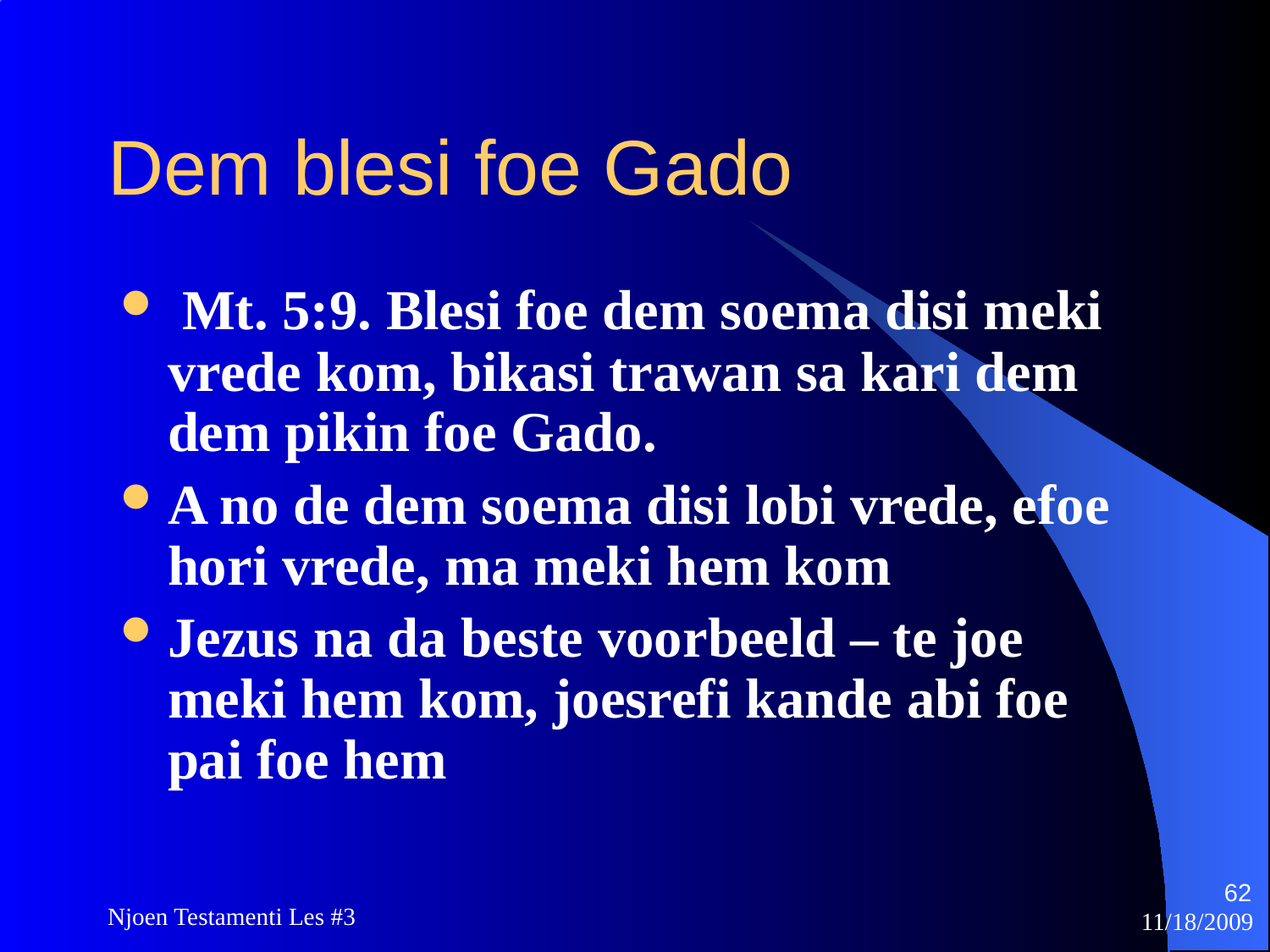

# Dem blesi foe Gado
 Mt. 5:9. Blesi foe dem soema disi meki vrede kom, bikasi trawan sa kari dem dem pikin foe Gado.
A no de dem soema disi lobi vrede, efoe hori vrede, ma meki hem kom
Jezus na da beste voorbeeld – te joe meki hem kom, joesrefi kande abi foe pai foe hem
62
Njoen Testamenti Les #3
11/18/2009